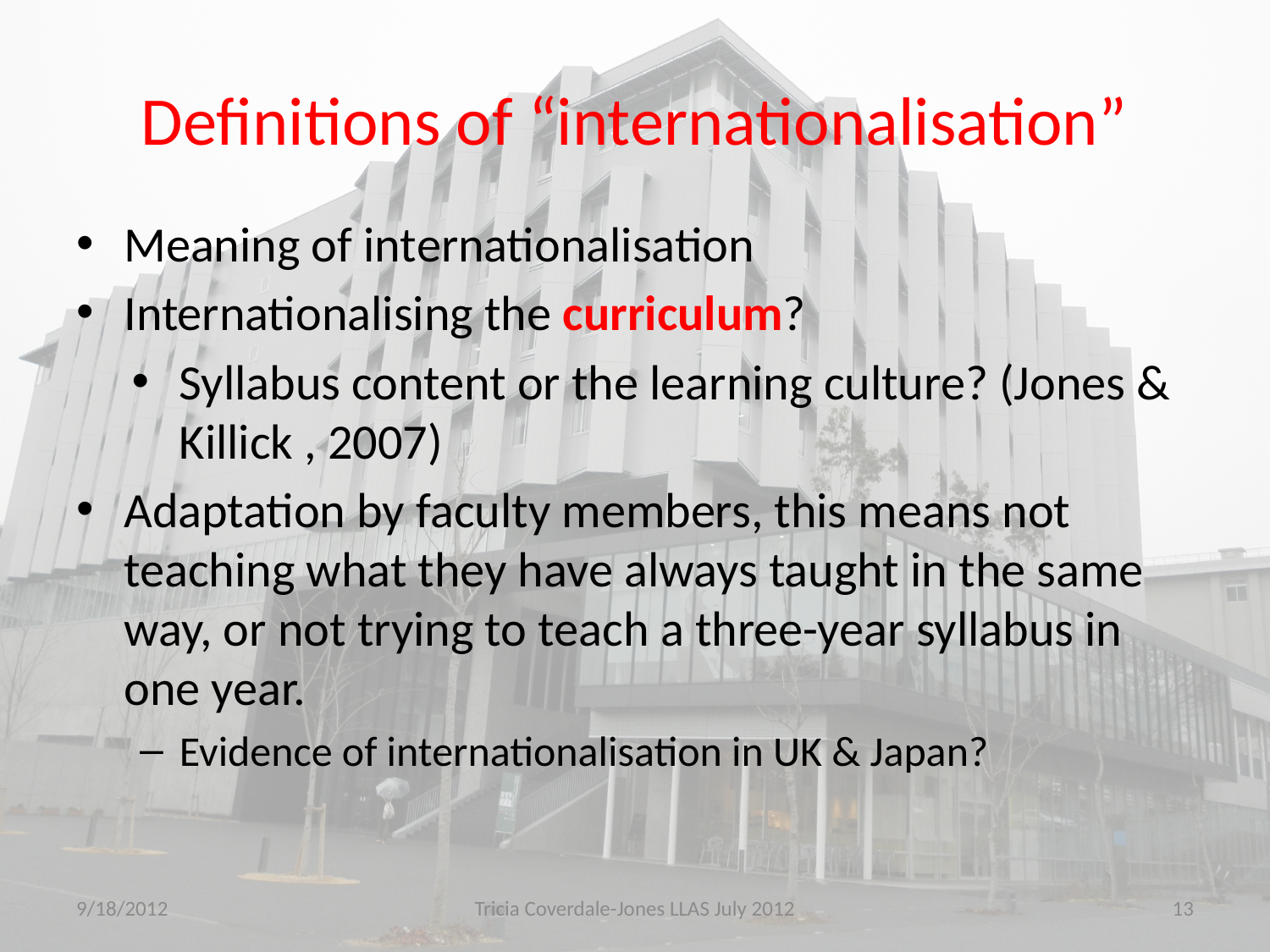

# Definitions of “internationalisation”
Meaning of internationalisation
Internationalising the curriculum?
Syllabus content or the learning culture? (Jones & Killick , 2007)
Adaptation by faculty members, this means not teaching what they have always taught in the same way, or not trying to teach a three-year syllabus in one year.
Evidence of internationalisation in UK & Japan?
9/18/2012
Tricia Coverdale-Jones LLAS July 2012
13